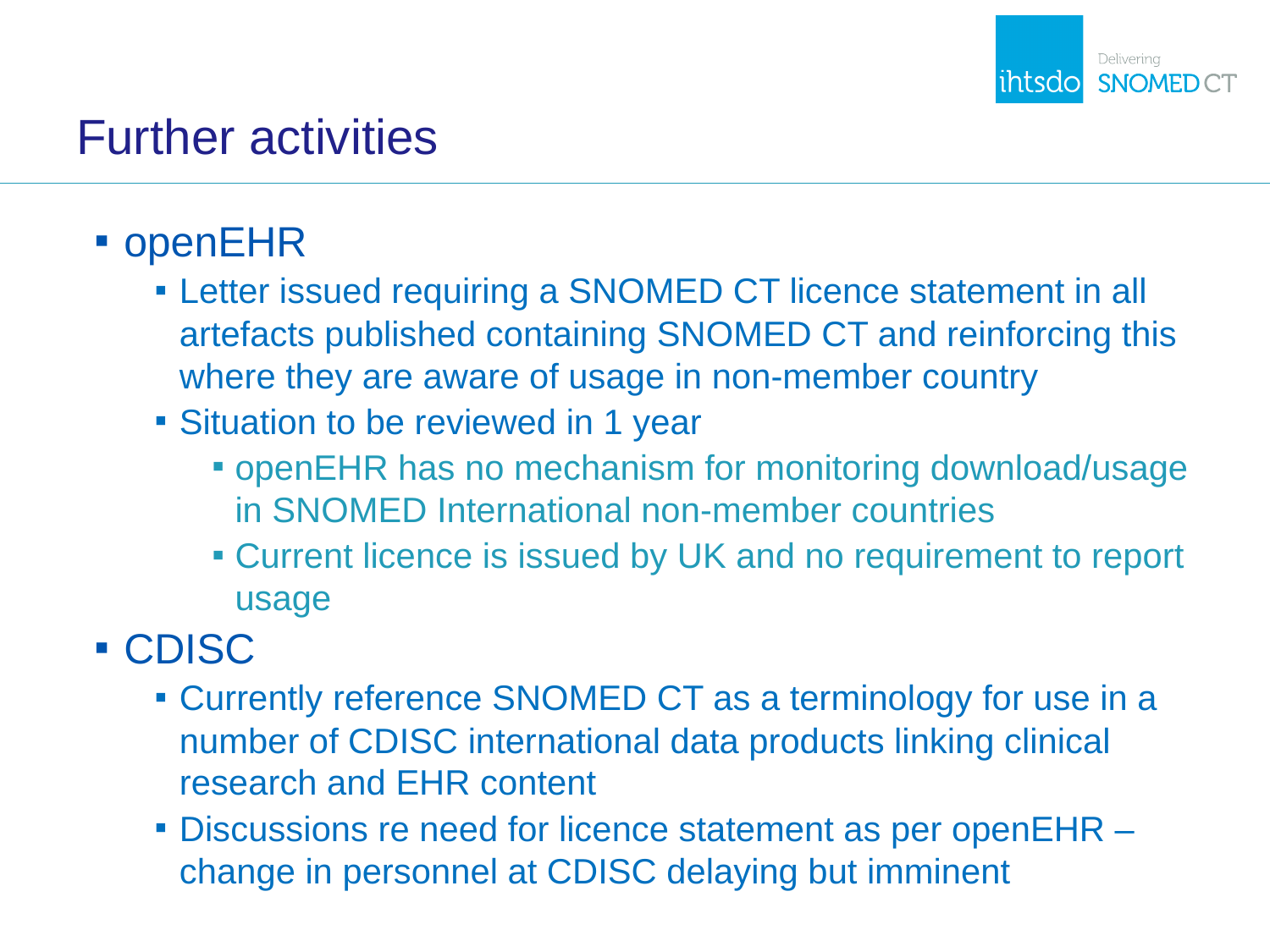

# Further activities
openEHR
Letter issued requiring a SNOMED CT licence statement in all artefacts published containing SNOMED CT and reinforcing this where they are aware of usage in non-member country
Situation to be reviewed in 1 year
openEHR has no mechanism for monitoring download/usage in SNOMED International non-member countries
Current licence is issued by UK and no requirement to report usage
CDISC
Currently reference SNOMED CT as a terminology for use in a number of CDISC international data products linking clinical research and EHR content
Discussions re need for licence statement as per openEHR – change in personnel at CDISC delaying but imminent